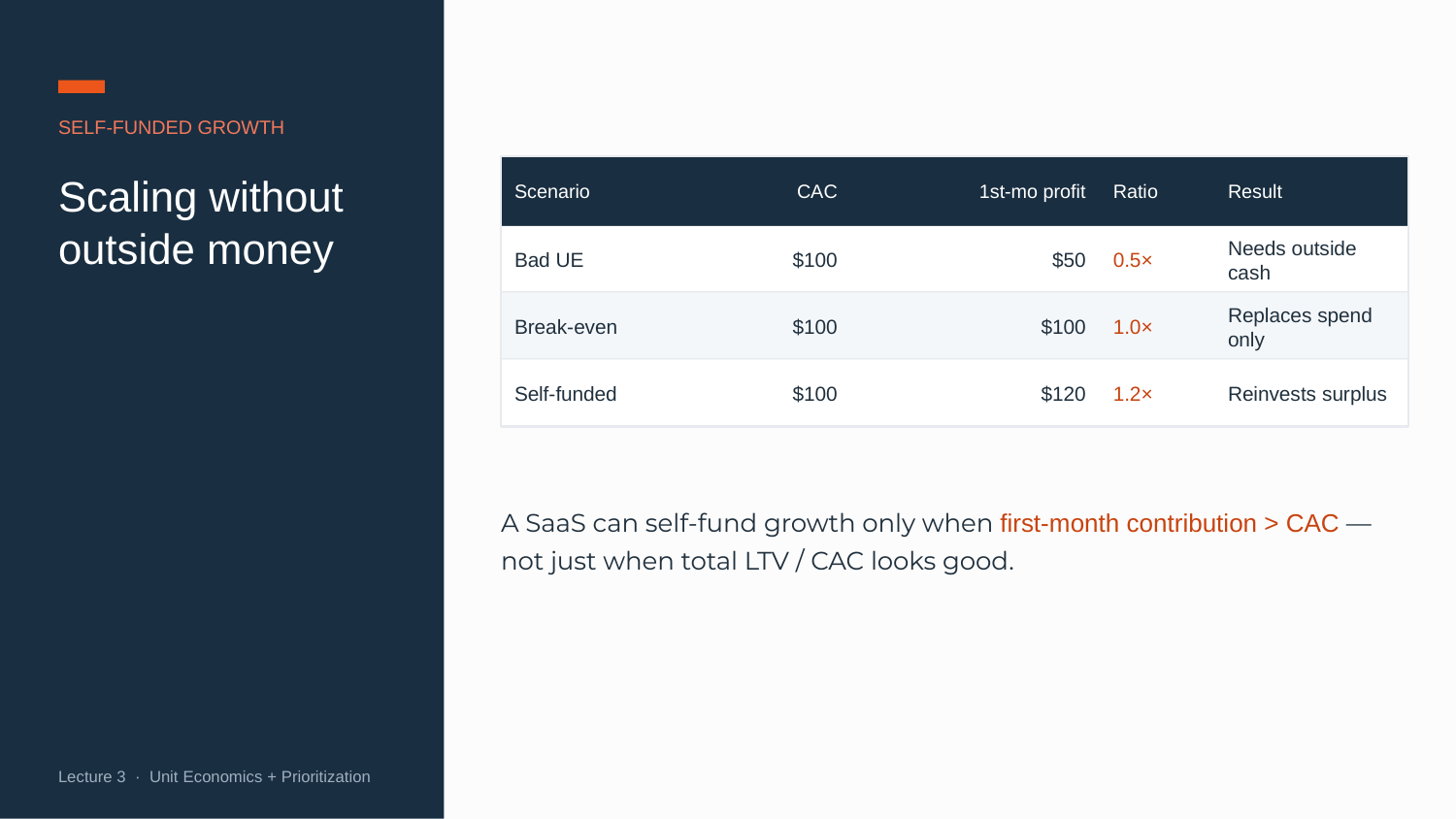

SELF-FUNDED GROWTH

Scenario
CAC
1st-mo profit
Ratio
Result
Scaling without outside money

Bad UE
$100
$50
0.5×
Needs outside cash

Break-even
$100
$100
1.0×
Replaces spend only

Self-funded
$100
$120
1.2×
Reinvests surplus

A SaaS can self-fund growth only when first-month contribution > CAC — not just when total LTV / CAC looks good.
Lecture 3  ·  Unit Economics + Prioritization